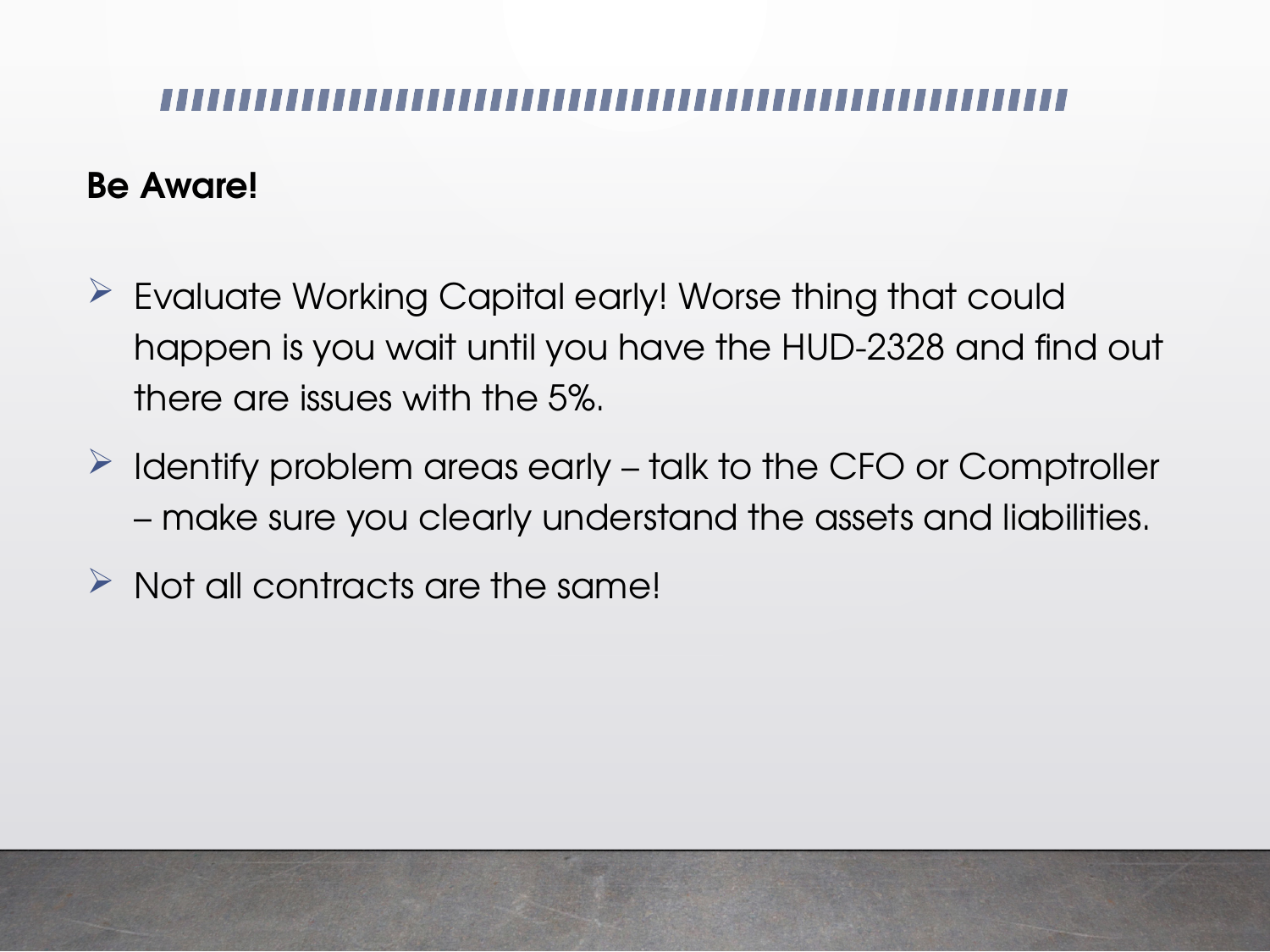

Be Aware!

Evaluate Working Capital early! Worse thing that could happen is you wait until you have the HUD-2328 and find out there are issues with the 5%.
Identify problem areas early – talk to the CFO or Comptroller – make sure you clearly understand the assets and liabilities.
Not all contracts are the same!